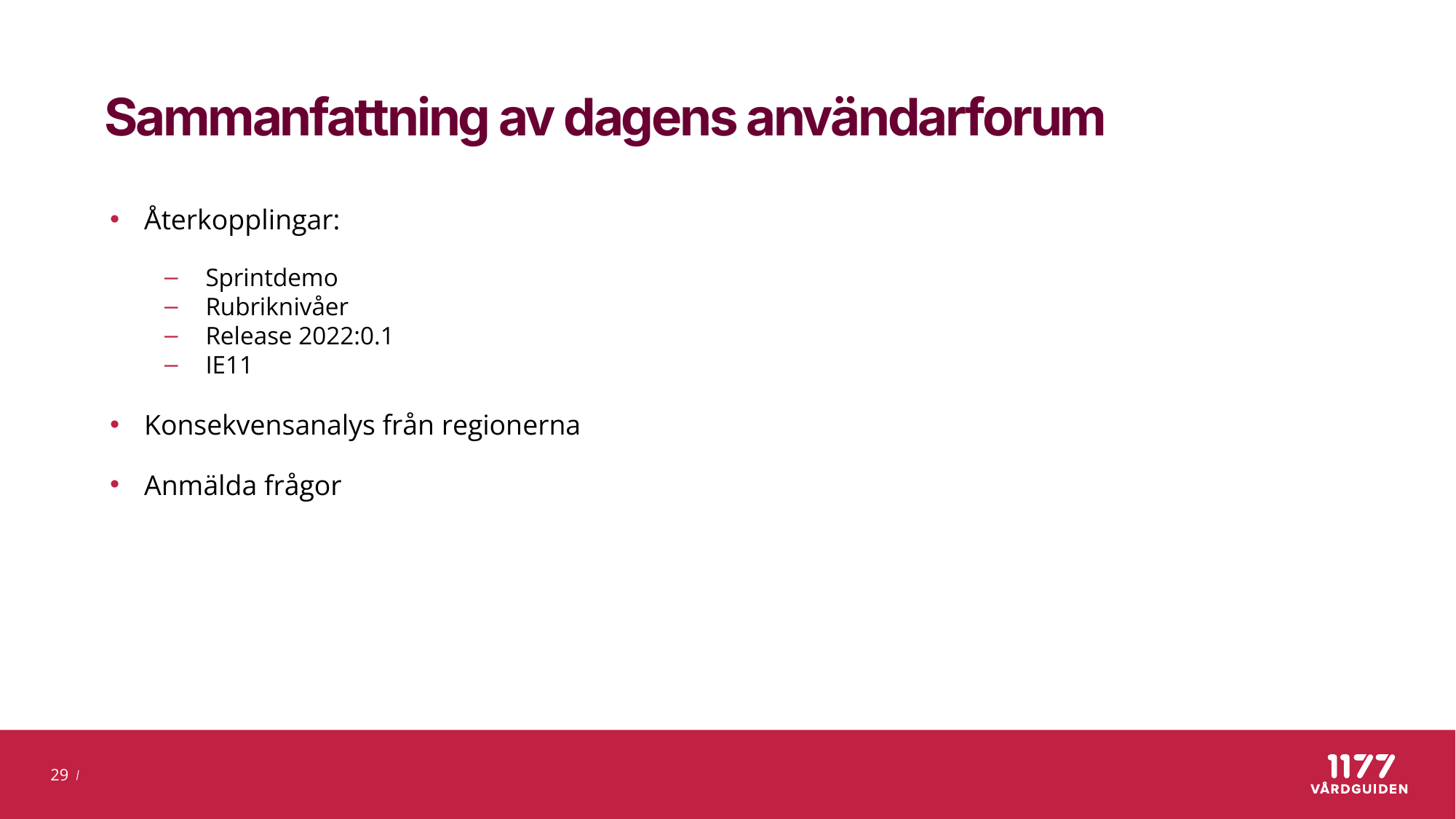

# Sammanfattning av dagens användarforum
Återkopplingar:
Sprintdemo
Rubriknivåer
Release 2022:0.1
IE11

Konsekvensanalys från regionerna
Anmälda frågor

29